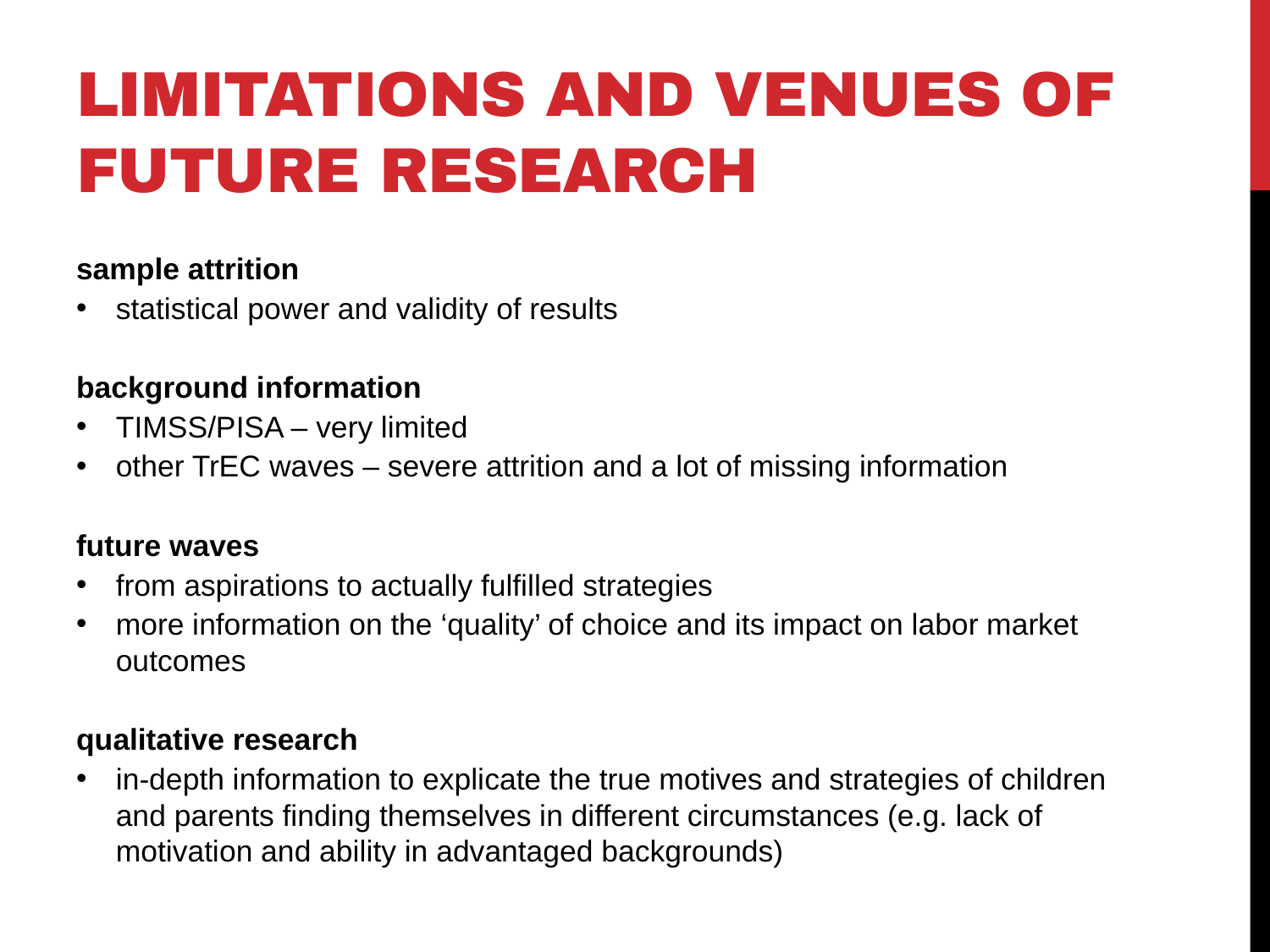

# LIMITATIONS AND VENUES OF FUTURE RESEARCH
sample attrition
statistical power and validity of results

background information
TIMSS/PISA – very limited
other TrEC waves – severe attrition and a lot of missing information

future waves
from aspirations to actually fulfilled strategies
more information on the ‘quality’ of choice and its impact on labor market outcomes

qualitative research
in-depth information to explicate the true motives and strategies of children and parents finding themselves in different circumstances (e.g. lack of motivation and ability in advantaged backgrounds)